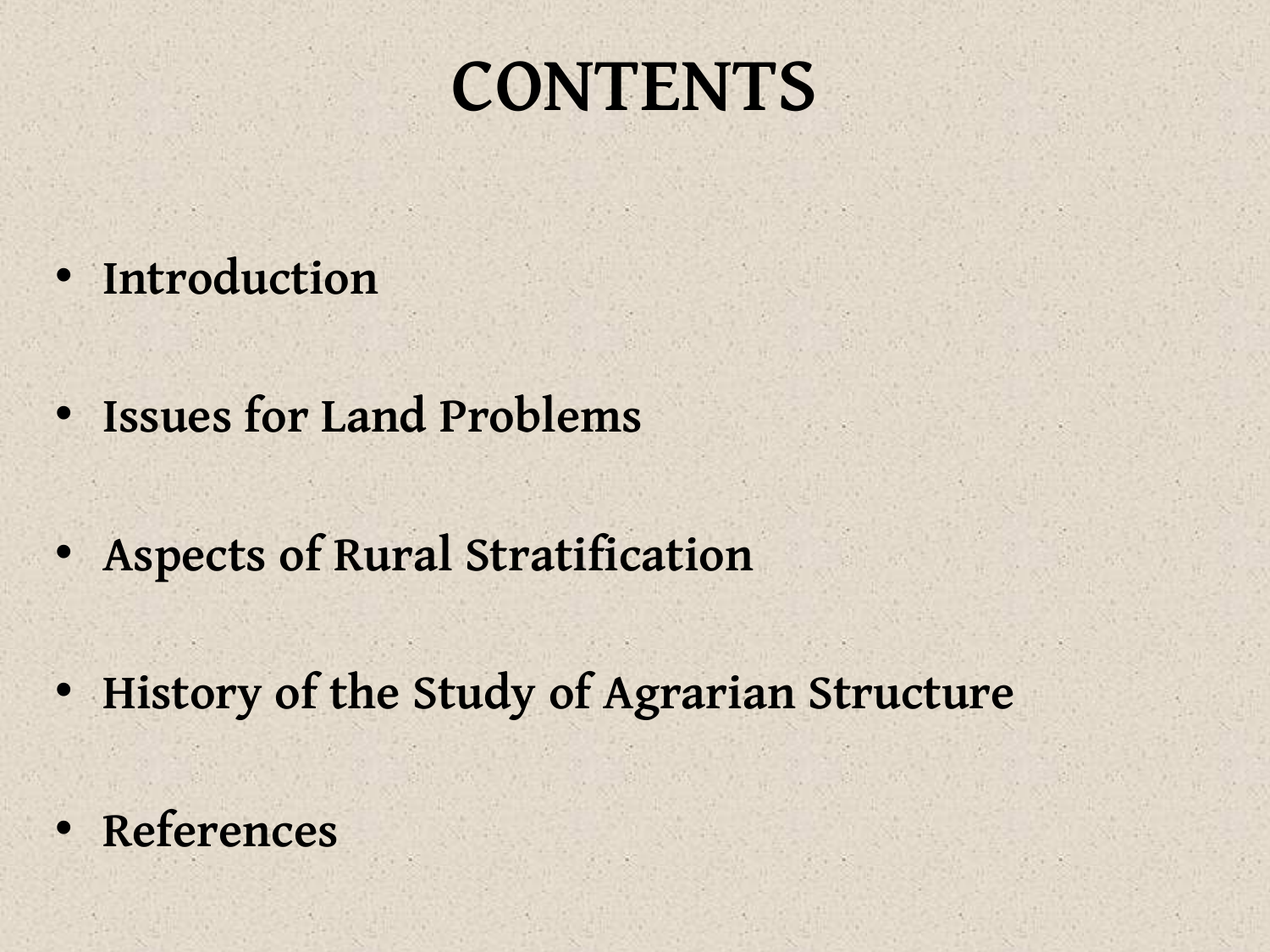

# CONTENTS

Introduction

Issues for Land Problems

Aspects of Rural Stratification

History of the Study of Agrarian Structure

References